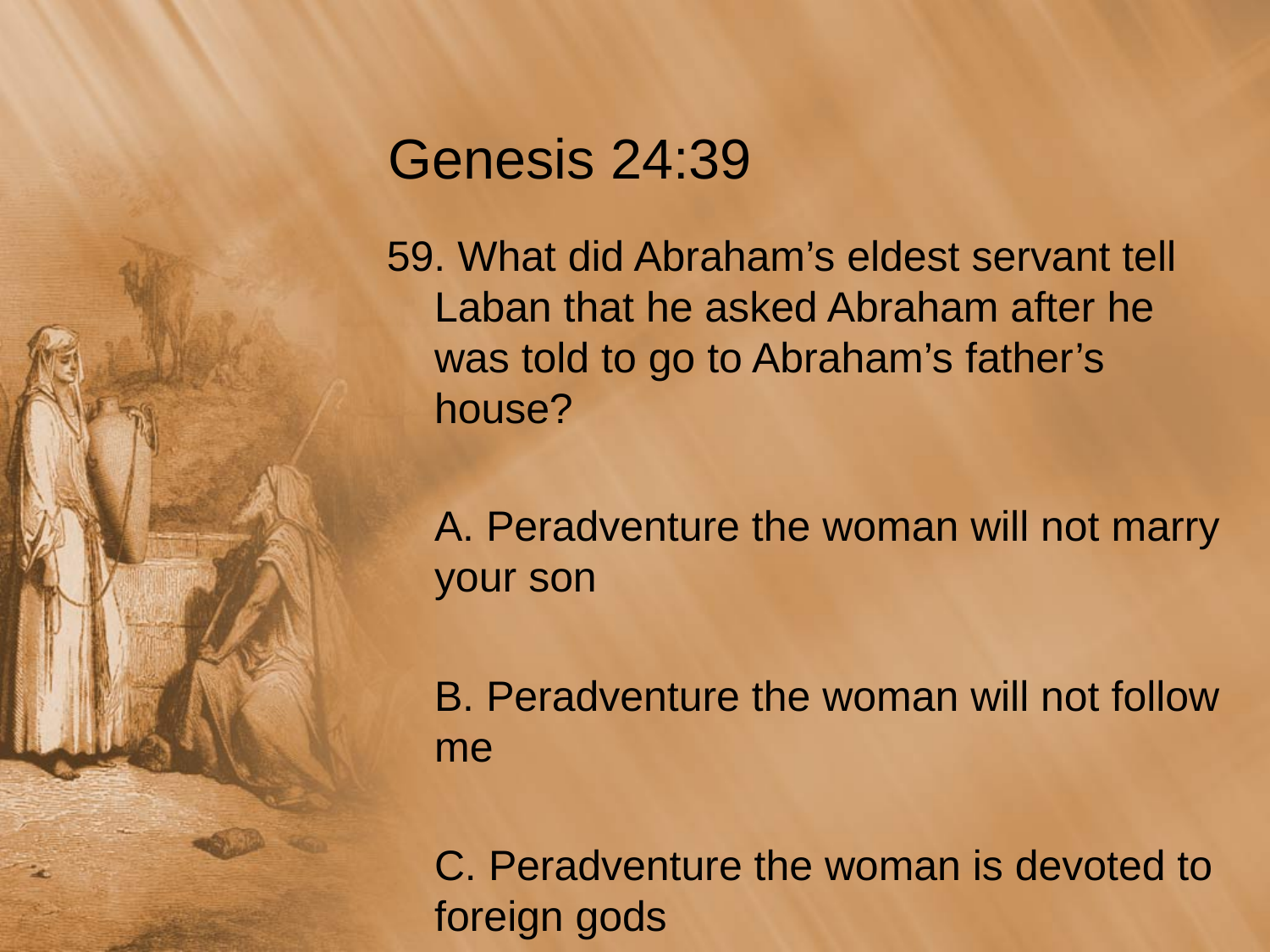

# Genesis 24:39
59. What did Abraham’s eldest servant tell Laban that he asked Abraham after he was told to go to Abraham’s father’s house?

	A. Peradventure the woman will not marry your son

	B. Peradventure the woman will not follow me

	C. Peradventure the woman is devoted to foreign gods